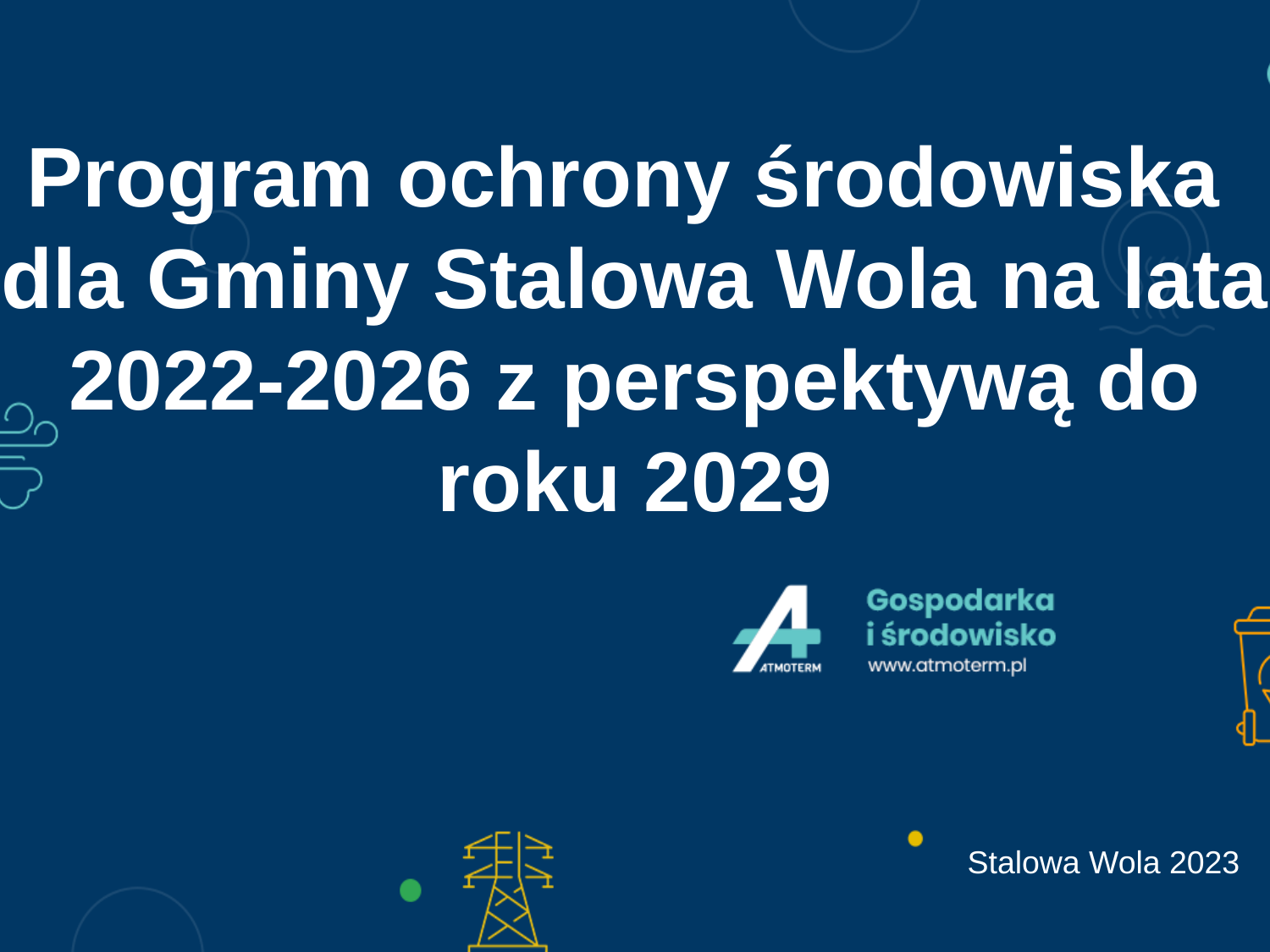

# Program ochrony środowiska dla Gminy Stalowa Wola na lata 2022-2026 z perspektywą do roku 2029
Stalowa Wola 2023